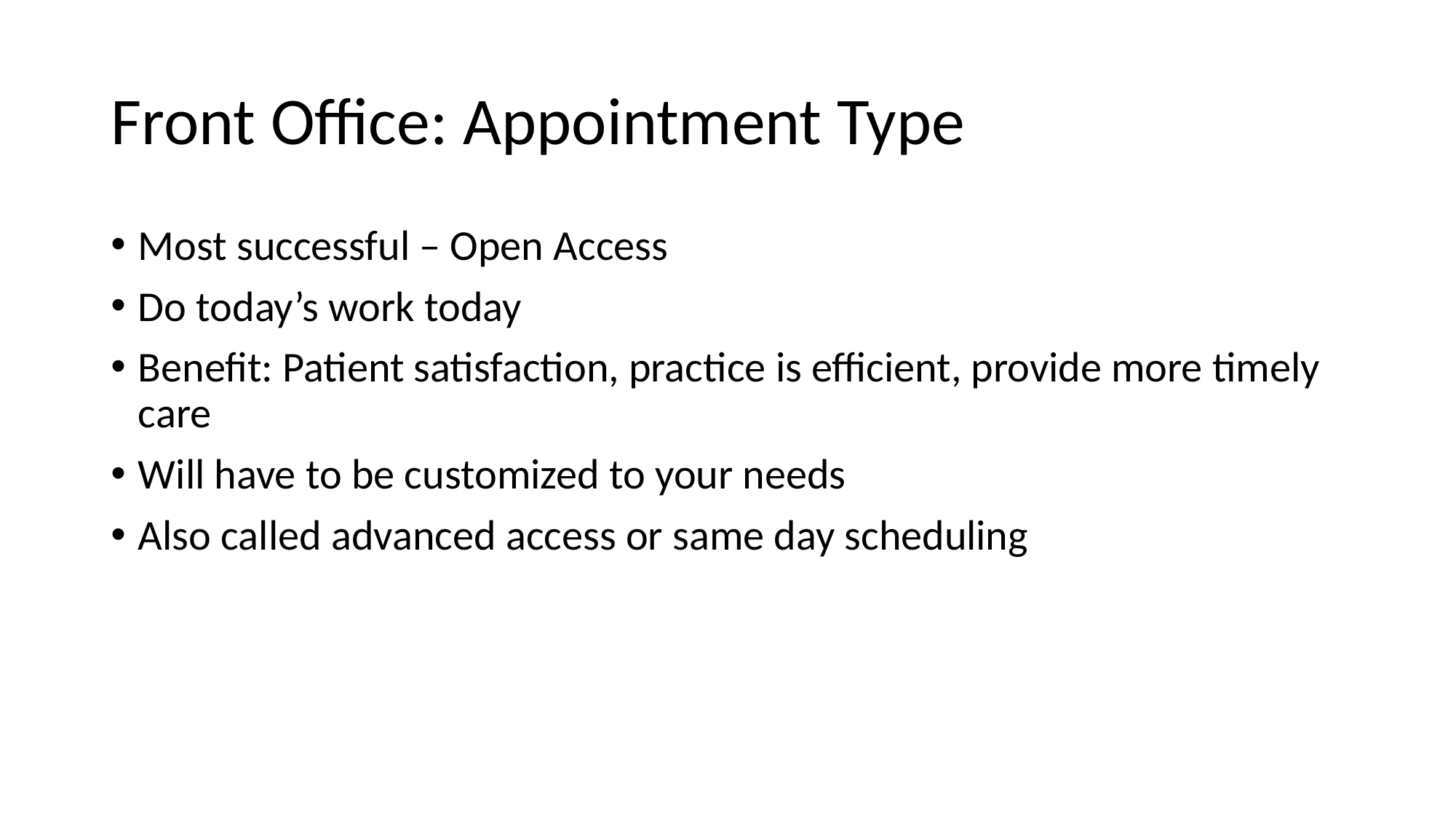

# Front Office: Appointment Type
Most successful – Open Access
Do today’s work today
Benefit: Patient satisfaction, practice is efficient, provide more timely care
Will have to be customized to your needs
Also called advanced access or same day scheduling